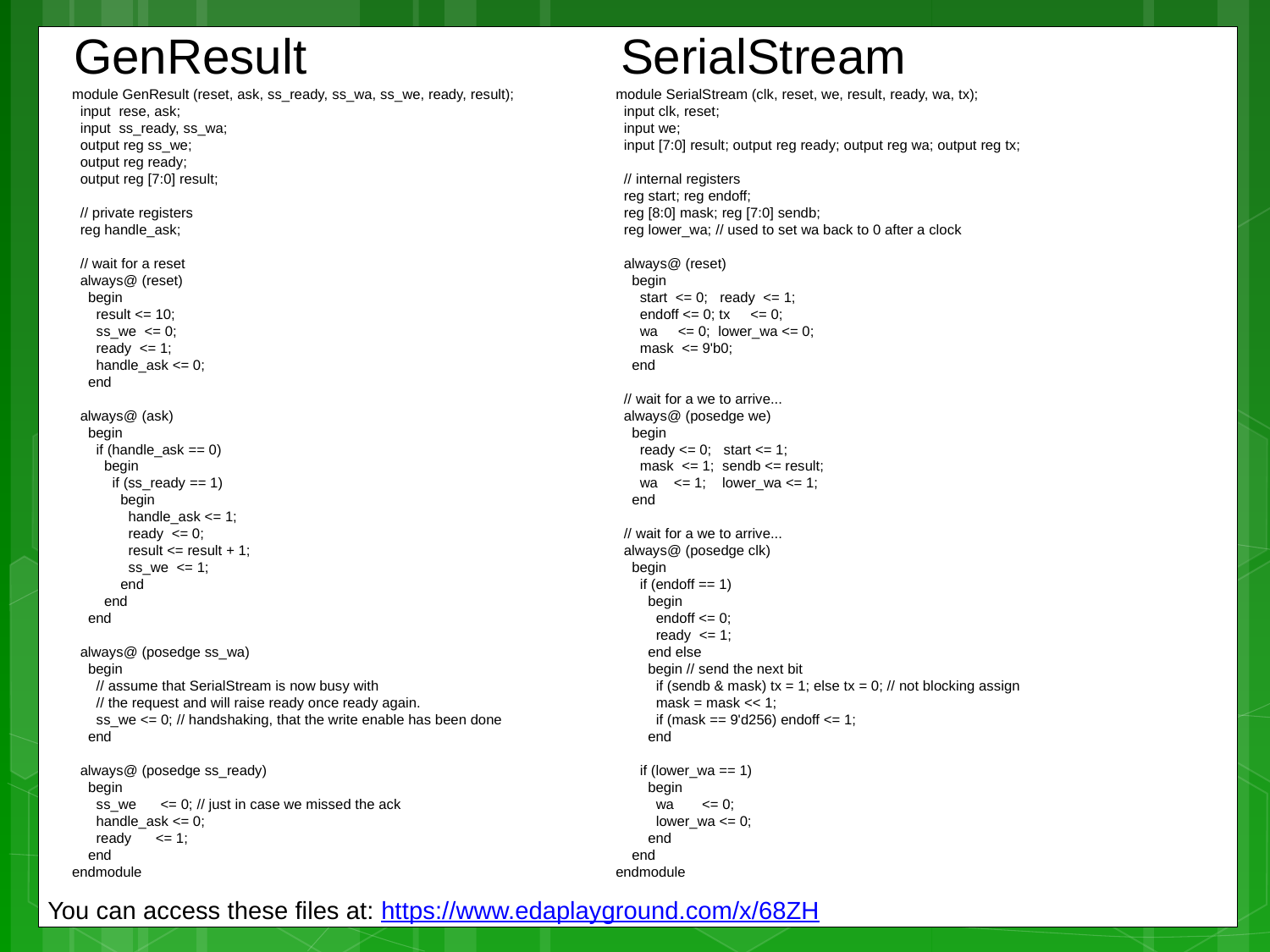

GenResult
SerialStream
module GenResult (reset, ask, ss_ready, ss_wa, ss_we, ready, result);
  input  rese, ask;
  input  ss_ready, ss_wa;
  output reg ss_we;
  output reg ready;
  output reg [7:0] result;

  // private registers
  reg handle_ask;

  // wait for a reset
  always@ (reset)
    begin
      result <= 10;
      ss_we  <= 0;
      ready  <= 1;
      handle_ask <= 0;
    end

  always@ (ask)
    begin
      if (handle_ask == 0)
        begin
          if (ss_ready == 1)
            begin
              handle_ask <= 1;
              ready  <= 0;
              result <= result + 1;
              ss_we  <= 1;
            end
        end
    end

  always@ (posedge ss_wa)
    begin
      // assume that SerialStream is now busy with
      // the request and will raise ready once ready again.
      ss_we <= 0; // handshaking, that the write enable has been done
    end

  always@ (posedge ss_ready)
    begin
      ss_we      <= 0; // just in case we missed the ack
      handle_ask <= 0;
      ready      <= 1;
    end
endmodule
module SerialStream (clk, reset, we, result, ready, wa, tx);
  input clk, reset;
  input we;
  input [7:0] result; output reg ready; output reg wa; output reg tx;

  // internal registers
  reg start; reg endoff;
  reg [8:0] mask; reg [7:0] sendb;
  reg lower_wa; // used to set wa back to 0 after a clock

  always@ (reset)
    begin
      start  <= 0;   ready  <= 1;
      endoff <= 0; tx     <= 0;
      wa     <= 0;  lower_wa <= 0;
      mask  <= 9'b0;
    end

  // wait for a we to arrive...
  always@ (posedge we)
    begin
      ready <= 0;   start <= 1;
      mask  <= 1;  sendb <= result;
      wa    <= 1;    lower_wa <= 1;
    end

  // wait for a we to arrive...
  always@ (posedge clk)
    begin
      if (endoff == 1)
        begin
          endoff <= 0;
          ready  <= 1;
        end else
        begin // send the next bit
          if (sendb & mask) tx = 1; else tx = 0; // not blocking assign
          mask = mask << 1;
          if (mask == 9'd256) endoff <= 1;
        end

      if (lower_wa == 1)
        begin
          wa       <= 0;
          lower_wa <= 0;
        end
    end
endmodule
You can access these files at: https://www.edaplayground.com/x/68ZH